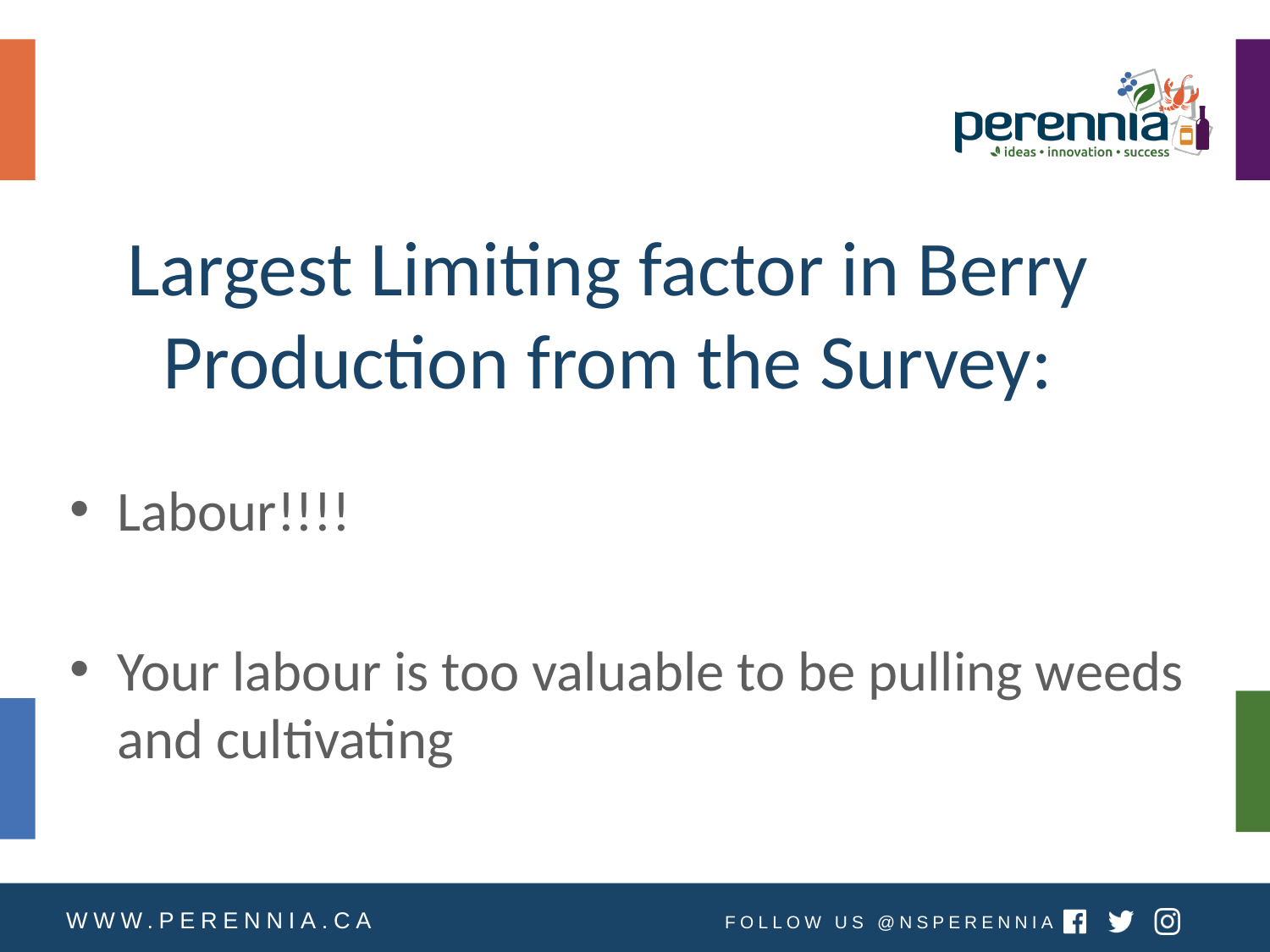

# Largest Limiting factor in Berry Production from the Survey:

Labour!!!!

Your labour is too valuable to be pulling weeds and cultivating